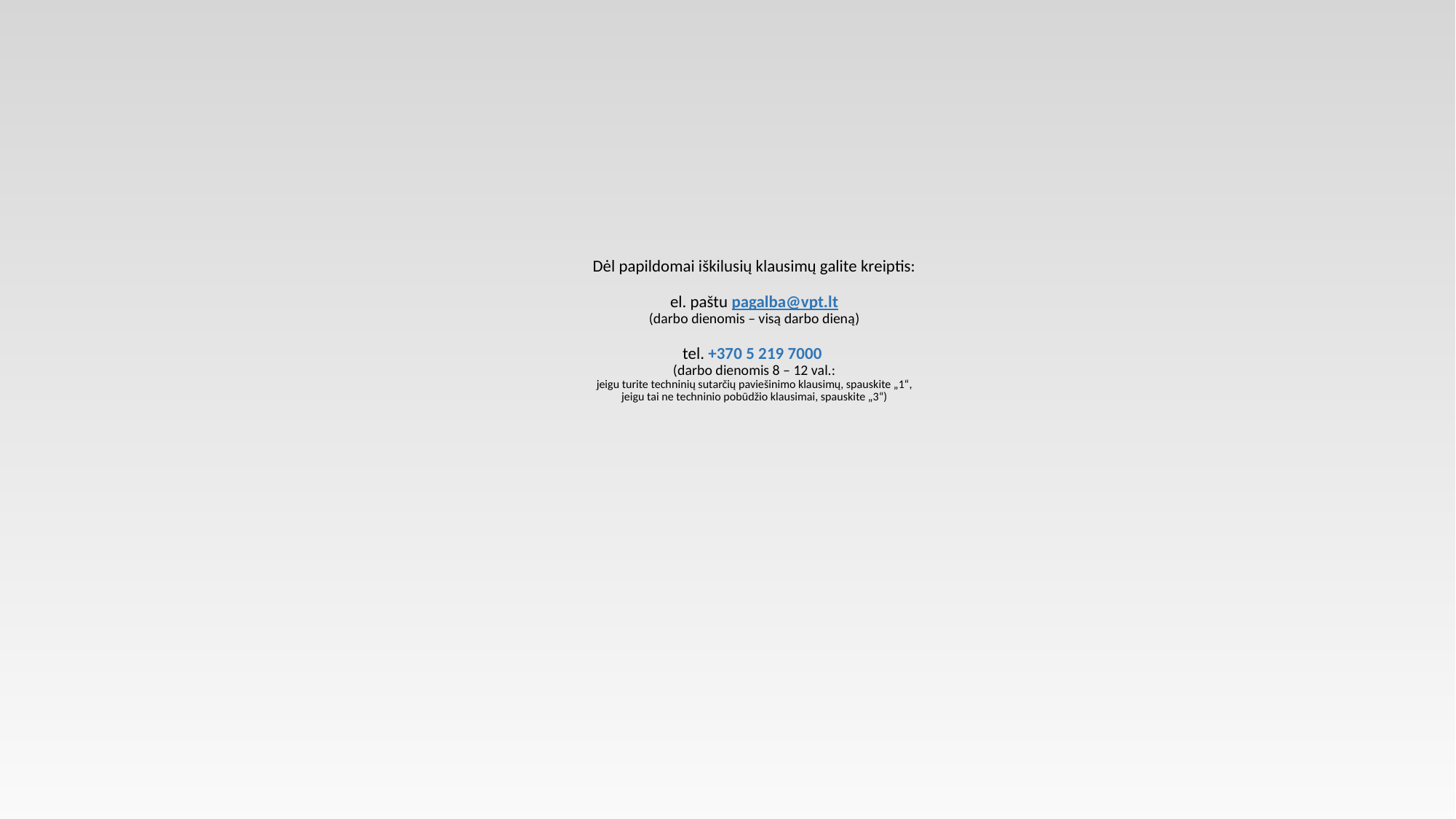

# Dėl papildomai iškilusių klausimų galite kreiptis: el. paštu pagalba@vpt.lt (darbo dienomis – visą darbo dieną) tel. +370 5 219 7000 (darbo dienomis 8 – 12 val.: jeigu turite techninių sutarčių paviešinimo klausimų, spauskite „1“, jeigu tai ne techninio pobūdžio klausimai, spauskite „3“)